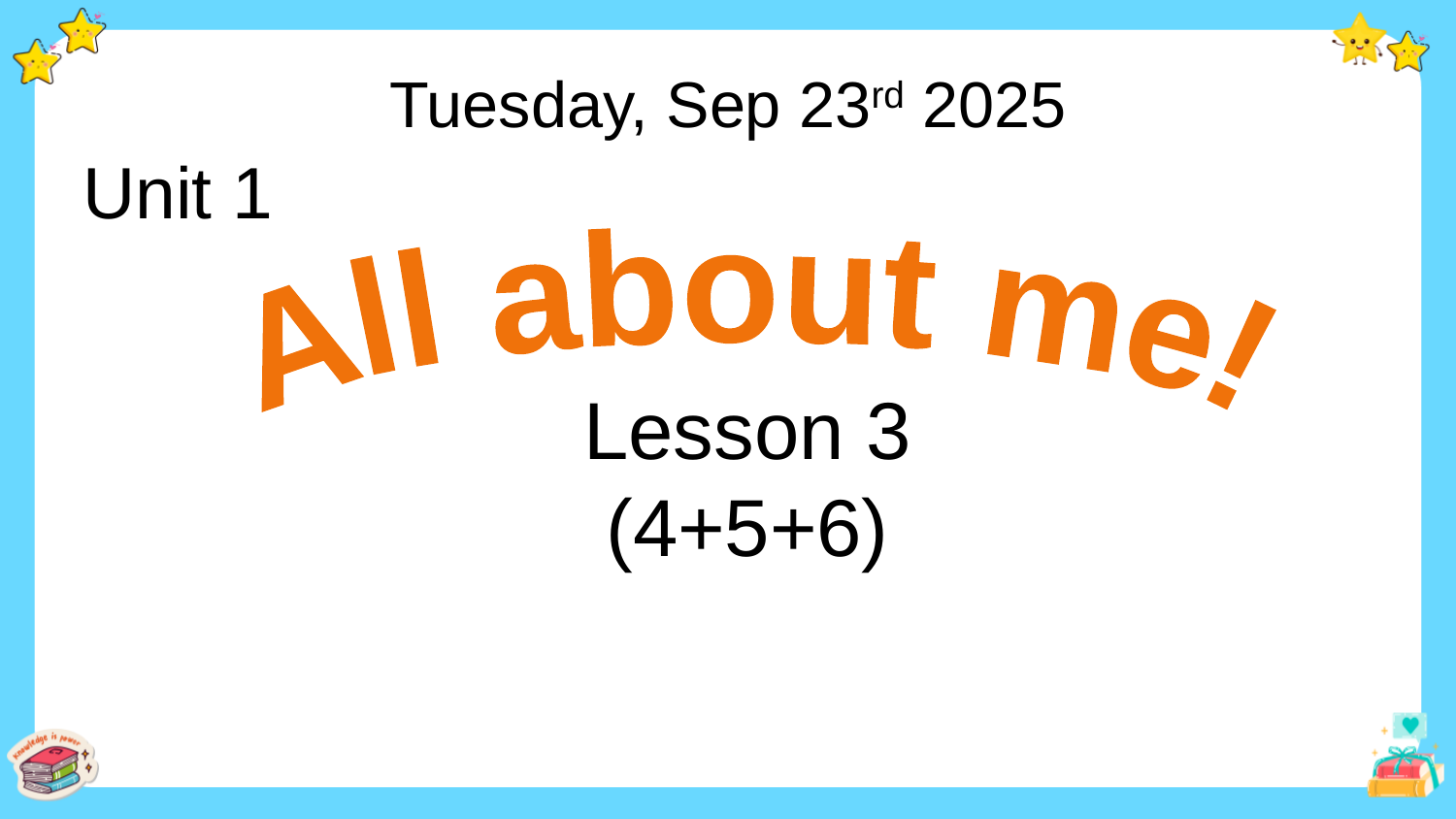

Tuesday, Sep 23rd 2025
Unit 1
All about me!
Lesson 3 (4+5+6)